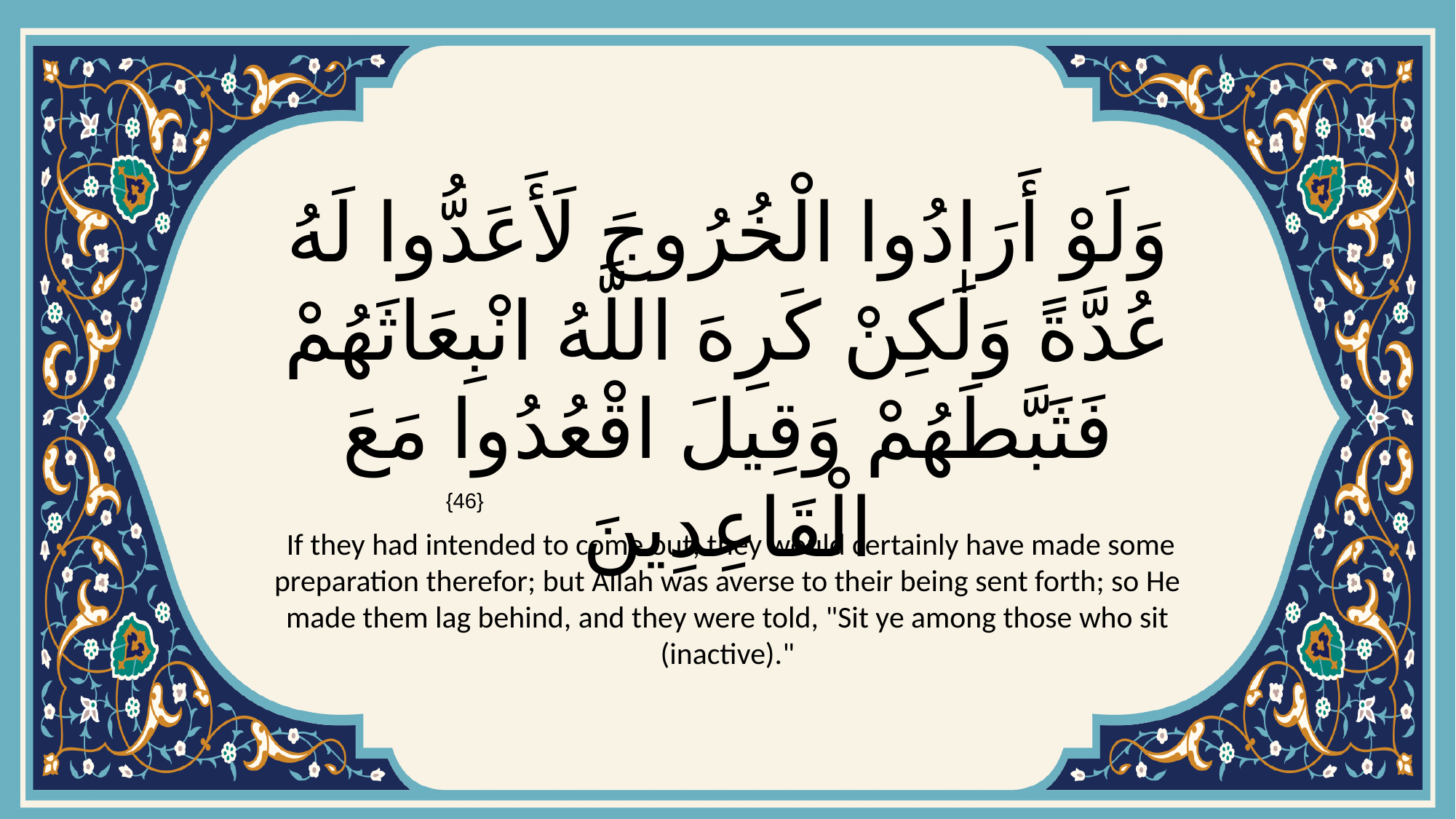

# وَلَوْ أَرَادُوا الْخُرُوجَ لَأَعَدُّوا لَهُ عُدَّةً وَلَٰكِنْ كَرِهَ اللَّهُ انْبِعَاثَهُمْ فَثَبَّطَهُمْ وَقِيلَ اقْعُدُوا مَعَ الْقَاعِدِينَ
{46}
 If they had intended to come out, they would certainly have made some preparation therefor; but Allah was averse to their being sent forth; so He made them lag behind, and they were told, "Sit ye among those who sit (inactive)."